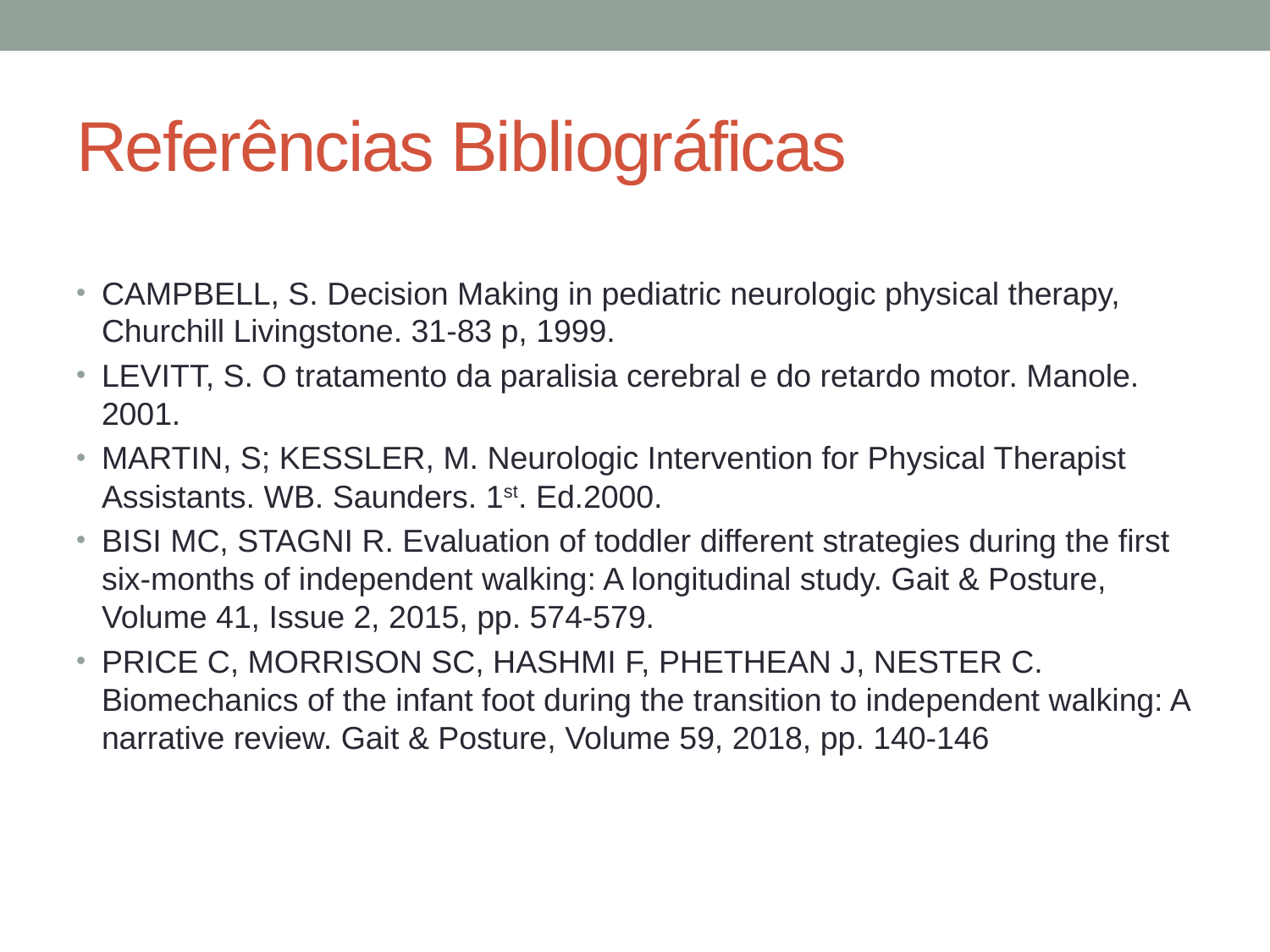

# Referências Bibliográficas

CAMPBELL, S. Decision Making in pediatric neurologic physical therapy, Churchill Livingstone. 31-83 p, 1999.
LEVITT, S. O tratamento da paralisia cerebral e do retardo motor. Manole. 2001.
MARTIN, S; KESSLER, M. Neurologic Intervention for Physical Therapist Assistants. WB. Saunders. 1st. Ed.2000.
BISI MC, STAGNI R. Evaluation of toddler different strategies during the first six-months of independent walking: A longitudinal study. Gait & Posture, Volume 41, Issue 2, 2015, pp. 574-579.
PRICE C, MORRISON SC, HASHMI F, PHETHEAN J, NESTER C. Biomechanics of the infant foot during the transition to independent walking: A narrative review. Gait & Posture, Volume 59, 2018, pp. 140-146